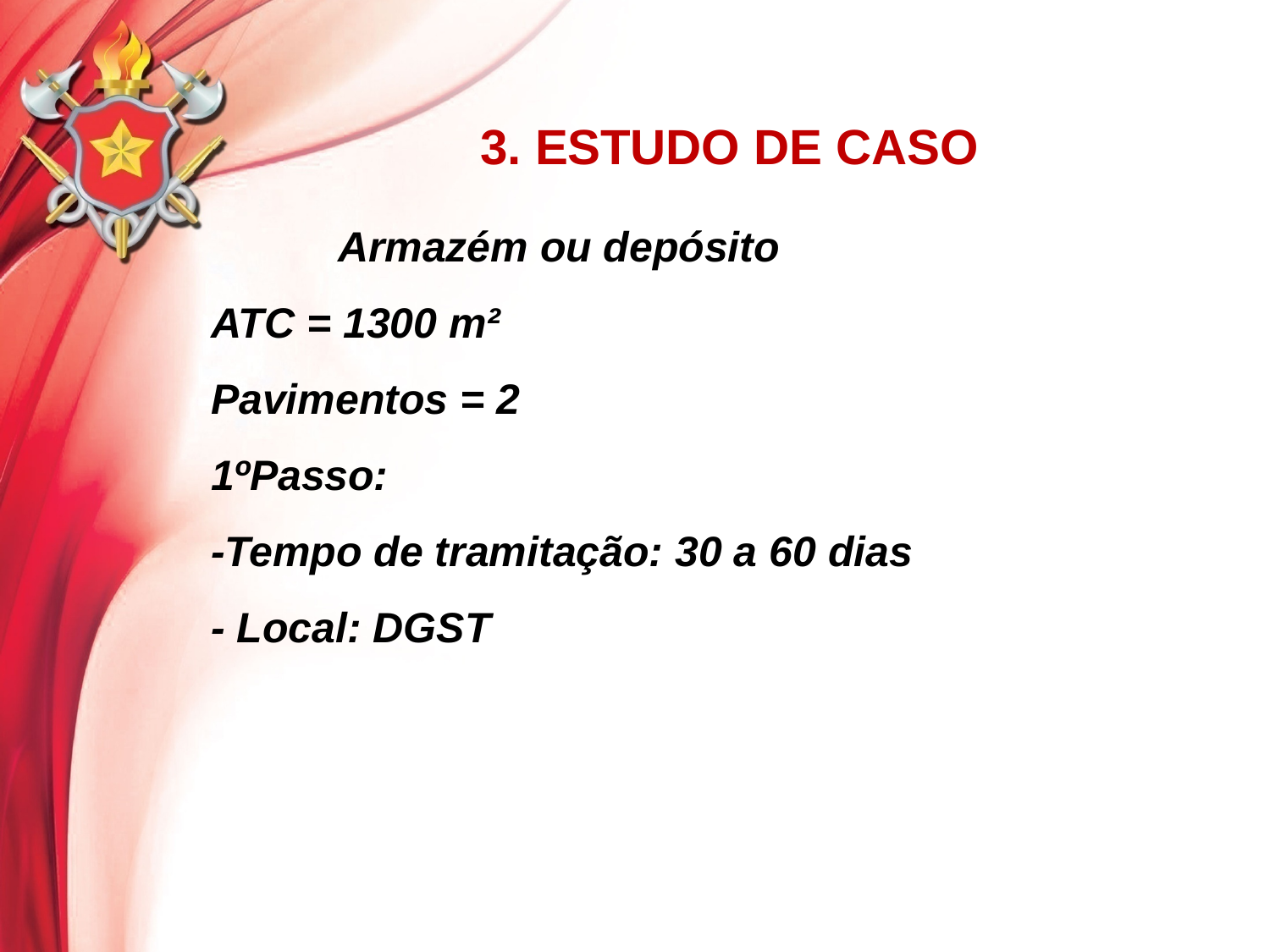

3. ESTUDO DE CASO
	Armazém ou depósito
ATC = 1300 m²
Pavimentos = 2
1ºPasso:
-Tempo de tramitação: 30 a 60 dias
- Local: DGST